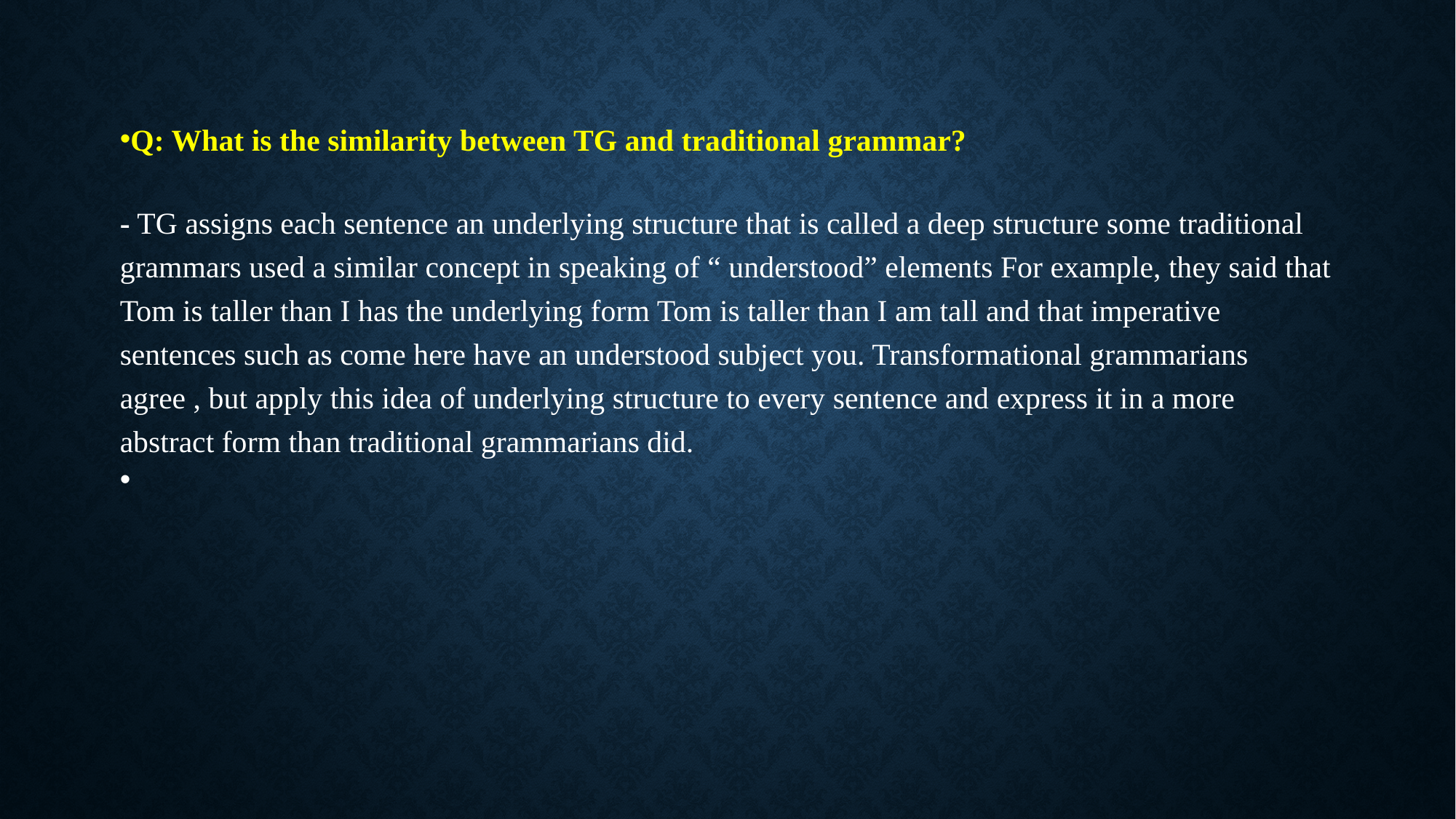

#
Q: What is the similarity between TG and traditional grammar?

- TG assigns each sentence an underlying structure that is called a deep structure some traditional grammars used a similar concept in speaking of “ understood” elements For example, they said that Tom is taller than I has the underlying form Tom is taller than I am tall and that imperative sentences such as come here have an understood subject you. Transformational grammarians agree , but apply this idea of underlying structure to every sentence and express it in a more abstract form than traditional grammarians did.